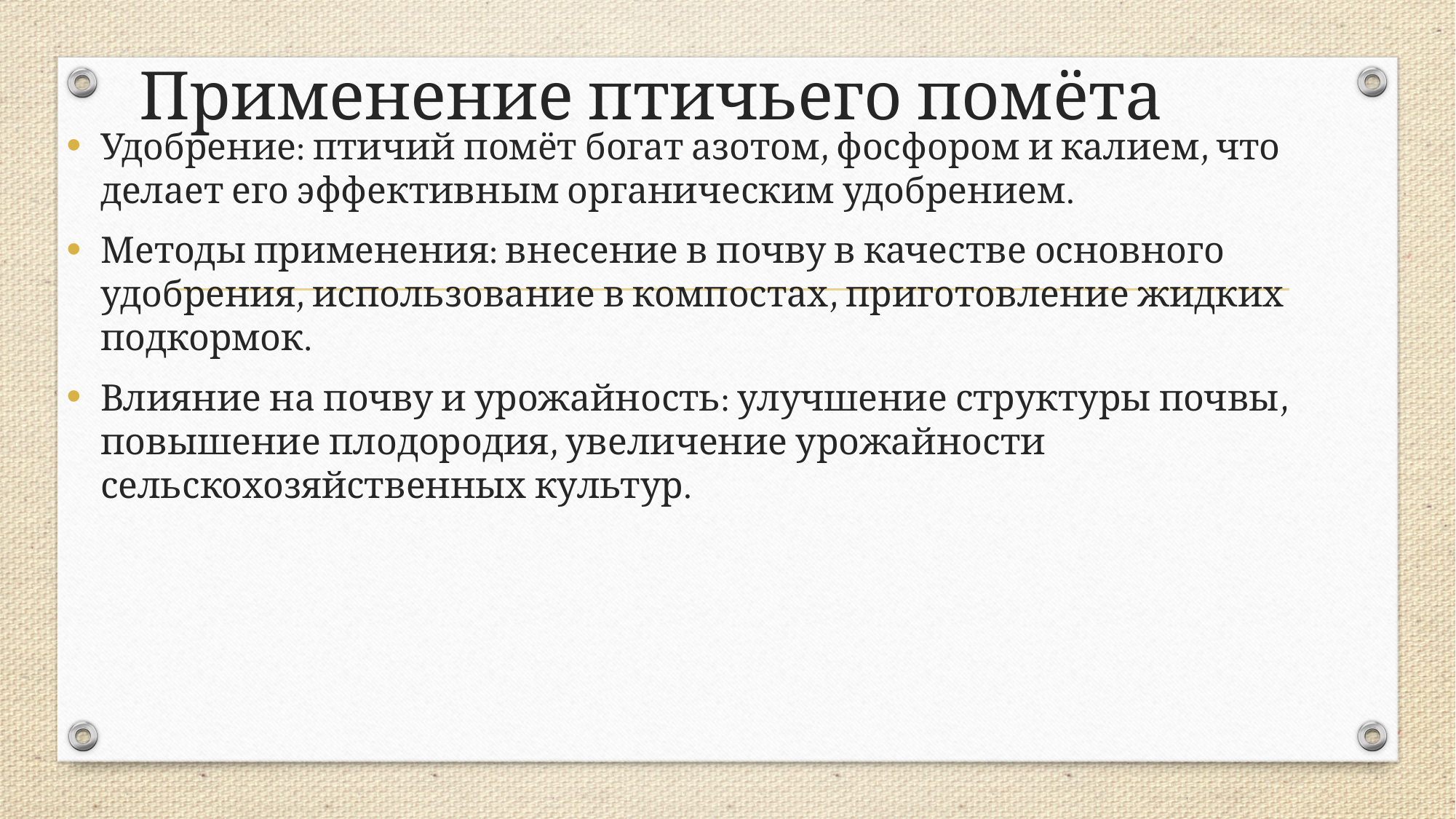

# Применение птичьего помёта
Удобрение: птичий помёт богат азотом, фосфором и калием, что делает его эффективным органическим удобрением.
Методы применения: внесение в почву в качестве основного удобрения, использование в компостах, приготовление жидких подкормок.
Влияние на почву и урожайность: улучшение структуры почвы, повышение плодородия, увеличение урожайности сельскохозяйственных культур.